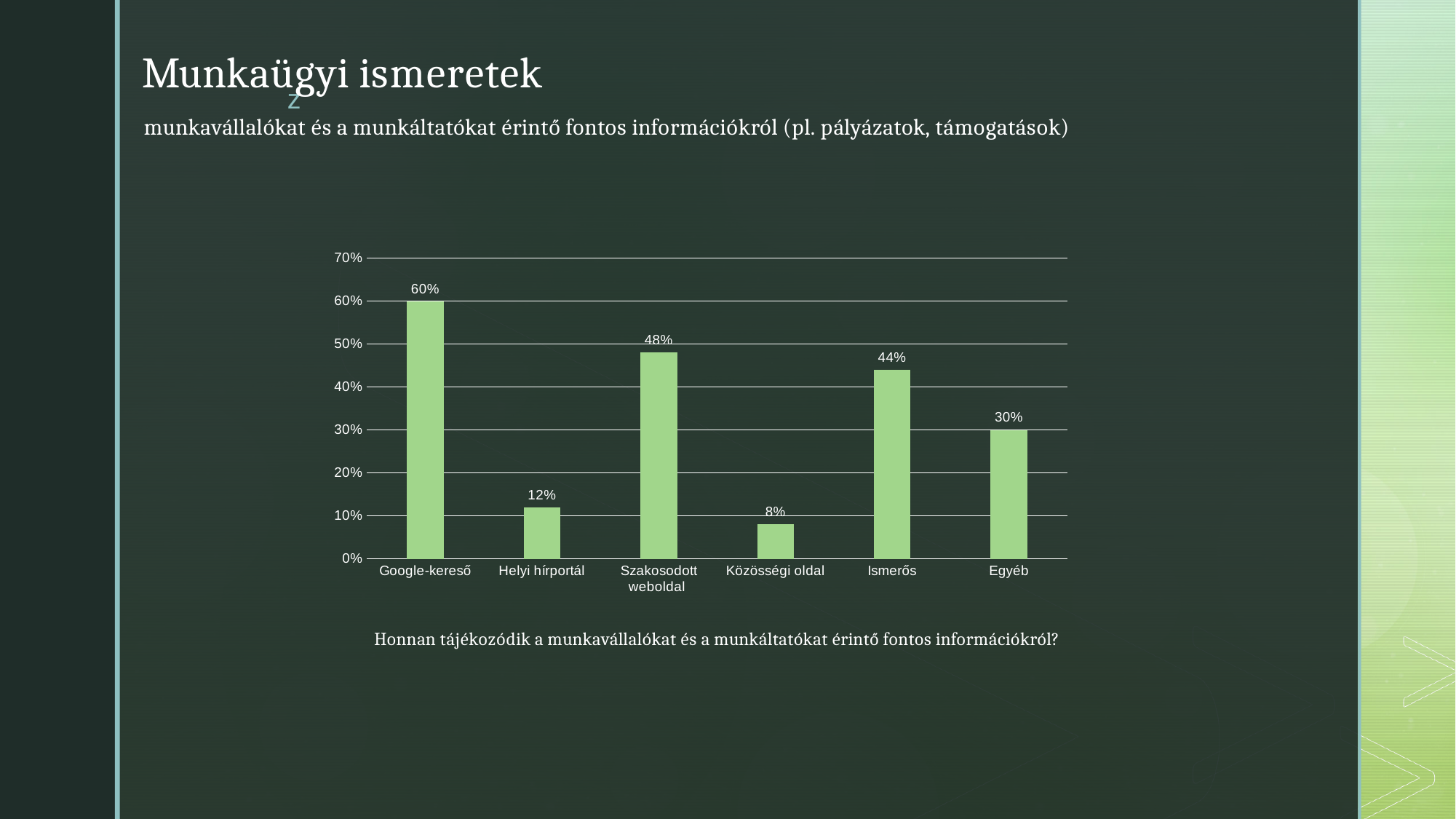

# Munkaügyi ismeretek munkavállalókat és a munkáltatókat érintő fontos információkról (pl. pályázatok, támogatások)

### Chart

| Category |  |
|---|---|
| Google-kereső | 0.6 |
| Helyi hírportál | 0.12 |
| Szakosodott weboldal  | 0.48 |
| Közösségi oldal | 0.08 |
| Ismerős | 0.44 |
| Egyéb | 0.3 |
Honnan tájékozódik a munkavállalókat és a munkáltatókat érintő fontos információkról?